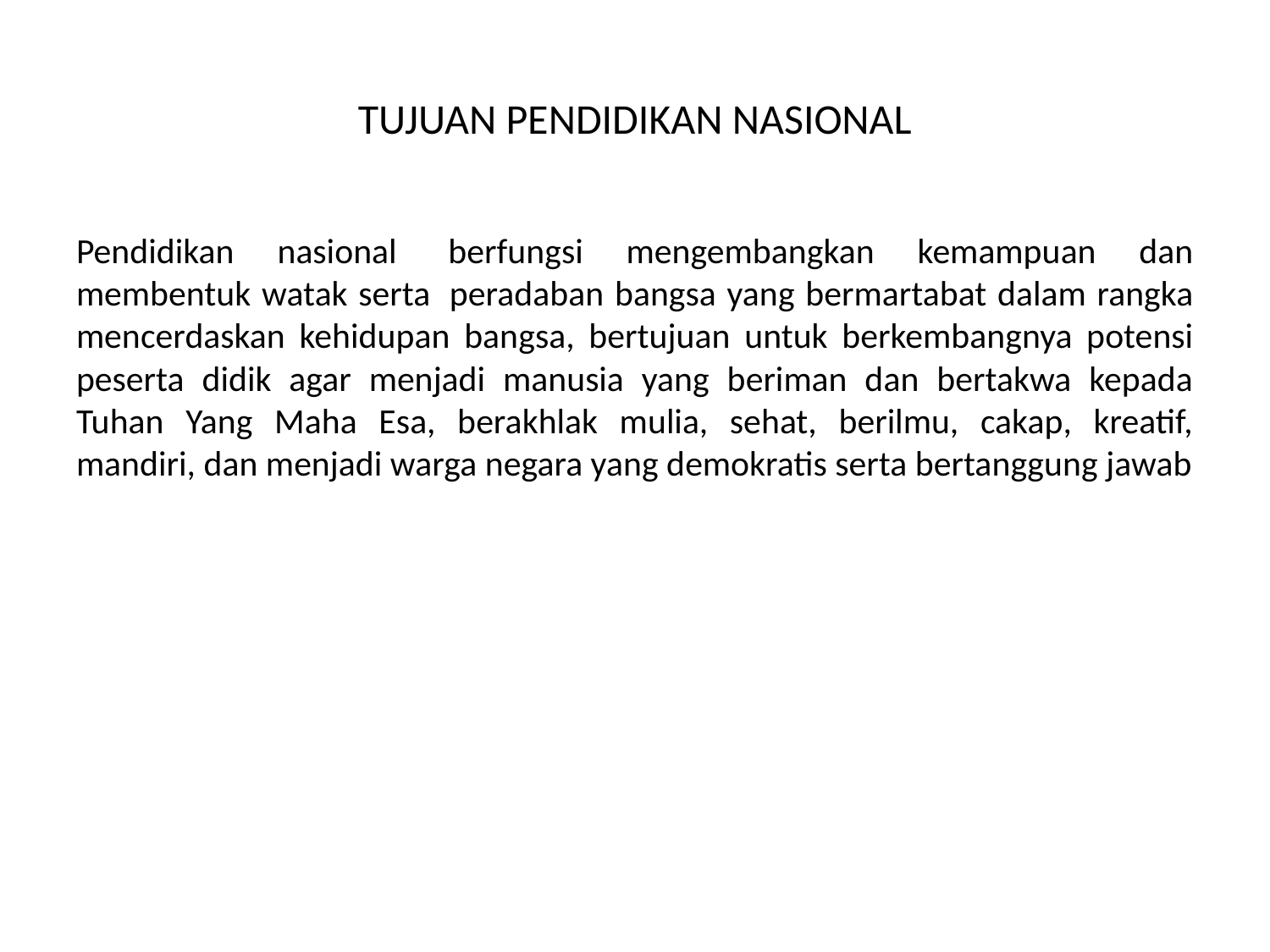

# TUJUAN PENDIDIKAN NASIONAL
Pendidikan nasional  berfungsi mengembangkan kemampuan dan membentuk watak serta  peradaban bangsa yang bermartabat dalam rangka mencerdaskan kehidupan bangsa, bertujuan untuk berkembangnya potensi peserta didik agar menjadi manusia yang beriman dan bertakwa kepada Tuhan Yang Maha Esa, berakhlak mulia, sehat, berilmu, cakap, kreatif, mandiri, dan menjadi warga negara yang demokratis serta bertanggung jawab